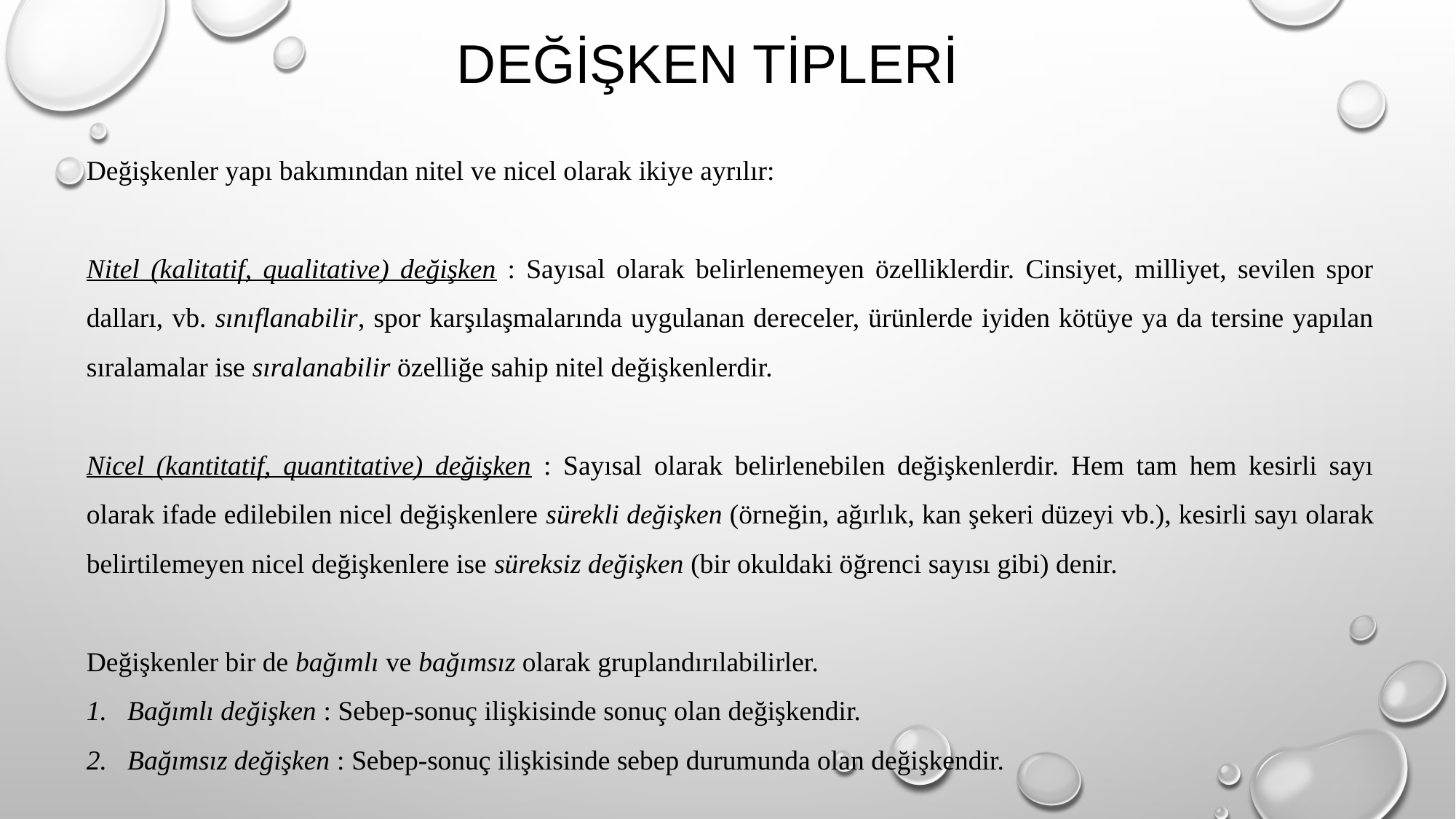

# Değişken tipleri
Değişkenler yapı bakımından nitel ve nicel olarak ikiye ayrılır:

Nitel (kalitatif, qualitative) değişken : Sayısal olarak belirlenemeyen özelliklerdir. Cinsiyet, milliyet, sevilen spor dalları, vb. sınıflanabilir, spor karşılaşmalarında uygulanan dereceler, ürünlerde iyiden kötüye ya da tersine yapılan sıralamalar ise sıralanabilir özelliğe sahip nitel değişkenlerdir.

Nicel (kantitatif, quantitative) değişken : Sayısal olarak belirlenebilen değişkenlerdir. Hem tam hem kesirli sayı olarak ifade edilebilen nicel değişkenlere sürekli değişken (örneğin, ağırlık, kan şekeri düzeyi vb.), kesirli sayı olarak belirtilemeyen nicel değişkenlere ise süreksiz değişken (bir okuldaki öğrenci sayısı gibi) denir.

Değişkenler bir de bağımlı ve bağımsız olarak gruplandırılabilirler.
Bağımlı değişken : Sebep-sonuç ilişkisinde sonuç olan değişkendir.
Bağımsız değişken : Sebep-sonuç ilişkisinde sebep durumunda olan değişkendir.